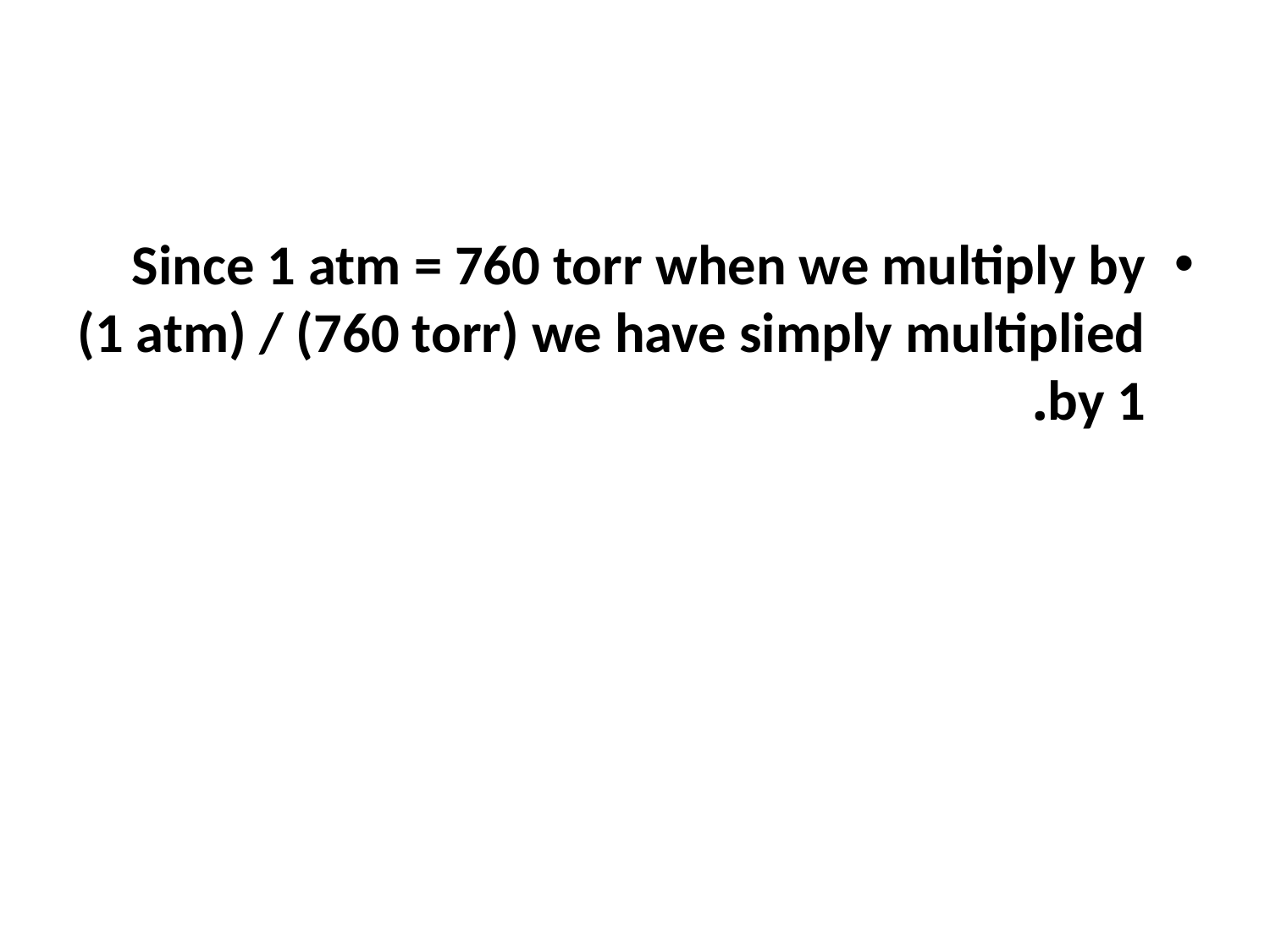

#
Since 1 atm = 760 torr when we multiply by (1 atm) / (760 torr) we have simply multiplied by 1.